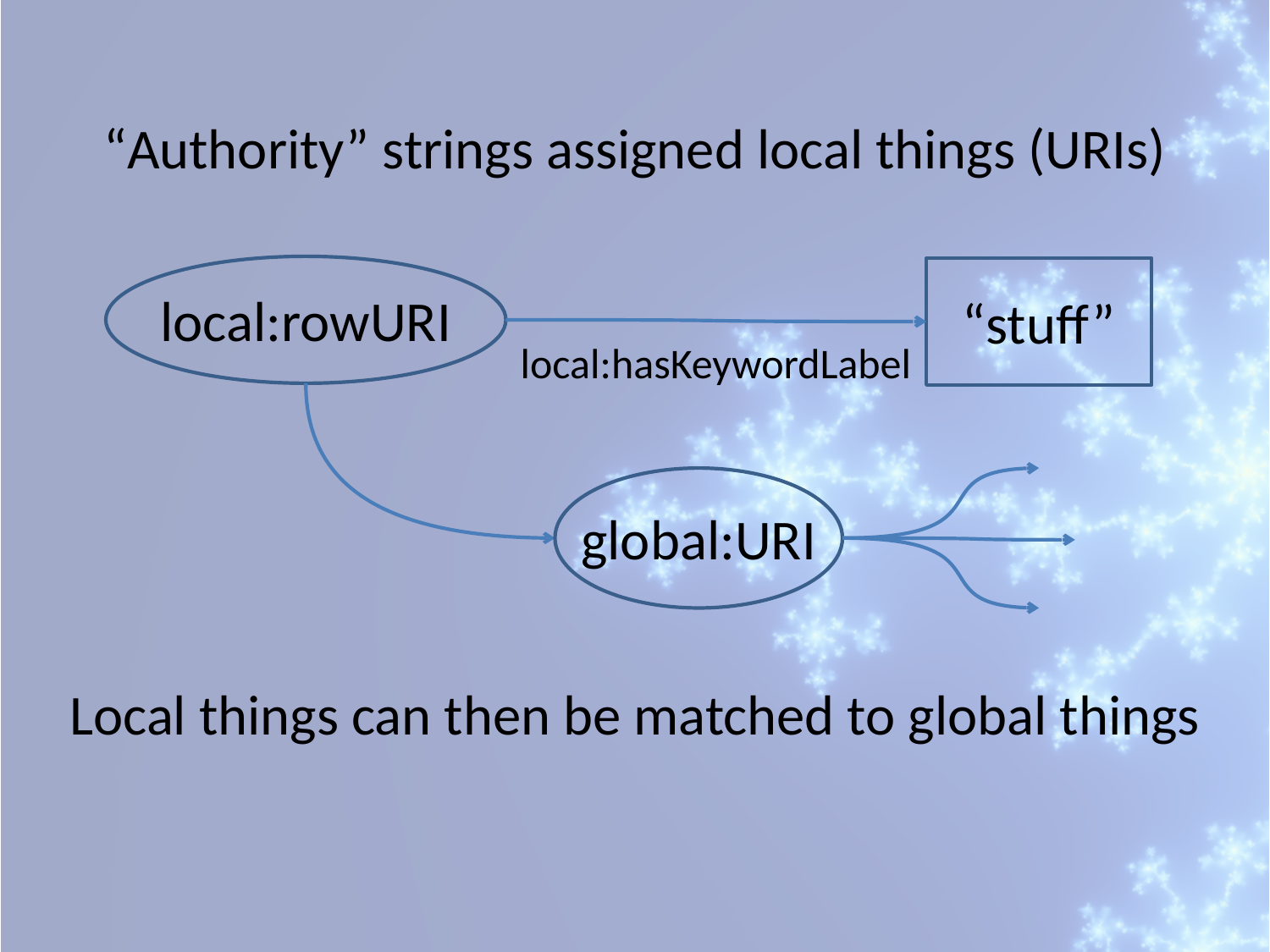

“Authority” strings assigned local things (URIs)

local:rowURI

“stuff”
local:hasKeywordLabel

global:URI
Local things can then be matched to global things